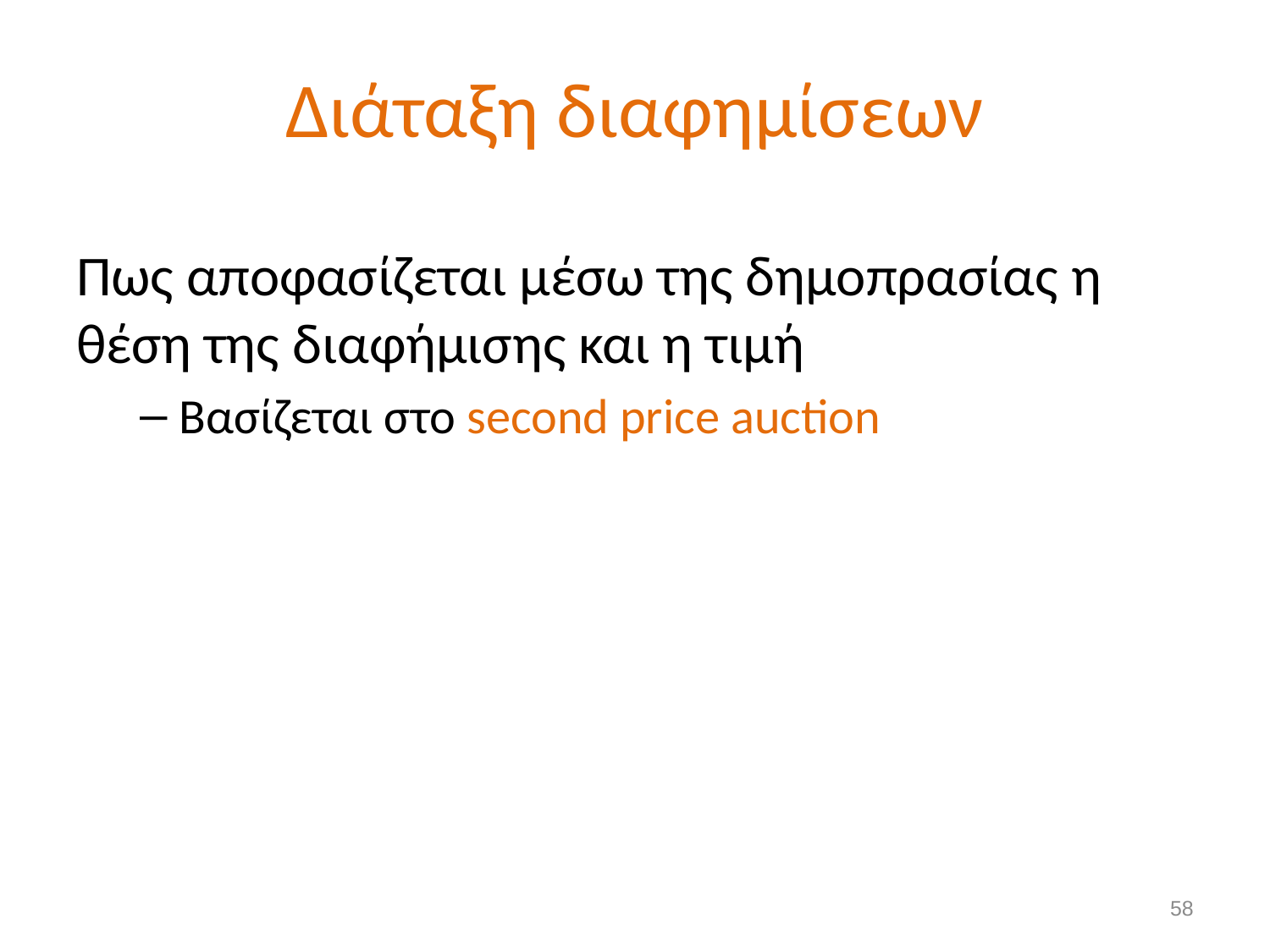

# Διάταξη διαφημίσεων
Πως αποφασίζεται μέσω της δημοπρασίας η θέση της διαφήμισης και η τιμή
Βασίζεται στο second price auction
58